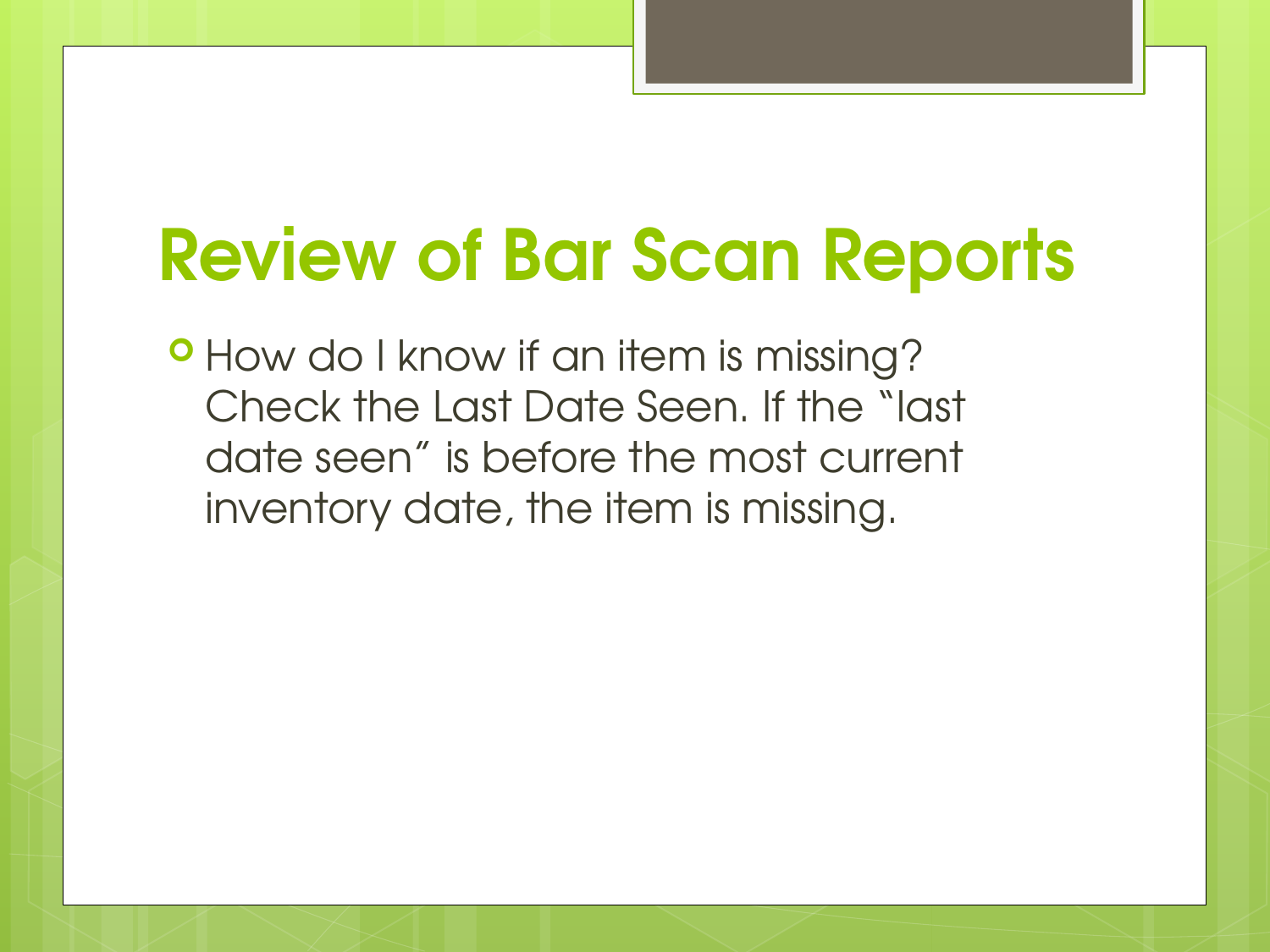

# Review of Bar Scan Reports
How do I know if an item is missing?  Check the Last Date Seen. If the “last date seen” is before the most current inventory date, the item is missing.